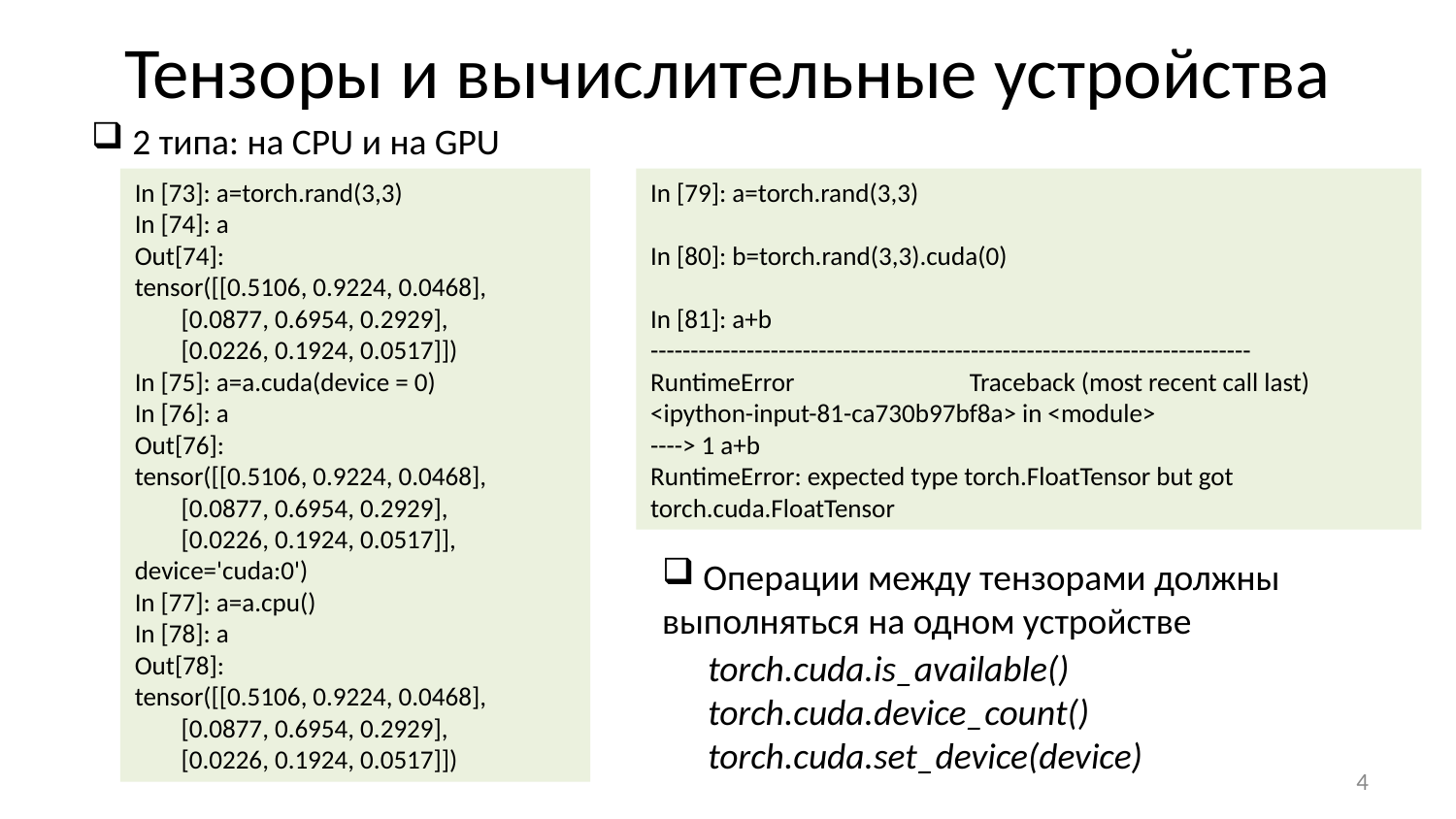

# Тензоры и вычислительные устройства
 2 типа: на CPU и на GPU
In [73]: a=torch.rand(3,3)
In [74]: a
Out[74]:
tensor([[0.5106, 0.9224, 0.0468],
        [0.0877, 0.6954, 0.2929],
        [0.0226, 0.1924, 0.0517]])
In [75]: a=a.cuda(device = 0)
In [76]: a
Out[76]:
tensor([[0.5106, 0.9224, 0.0468],
        [0.0877, 0.6954, 0.2929],
        [0.0226, 0.1924, 0.0517]], device='cuda:0')
In [77]: a=a.cpu()
In [78]: a
Out[78]:
tensor([[0.5106, 0.9224, 0.0468],
        [0.0877, 0.6954, 0.2929],
        [0.0226, 0.1924, 0.0517]])
In [79]: a=torch.rand(3,3)

In [80]: b=torch.rand(3,3).cuda(0)

In [81]: a+b
---------------------------------------------------------------------------
RuntimeError                              Traceback (most recent call last)
<ipython-input-81-ca730b97bf8a> in <module>
----> 1 a+b
RuntimeError: expected type torch.FloatTensor but got torch.cuda.FloatTensor
 Операции между тензорами должны выполняться на одном устройстве
torch.cuda.is_available()
torch.cuda.device_count()
torch.cuda.set_device(device)
4